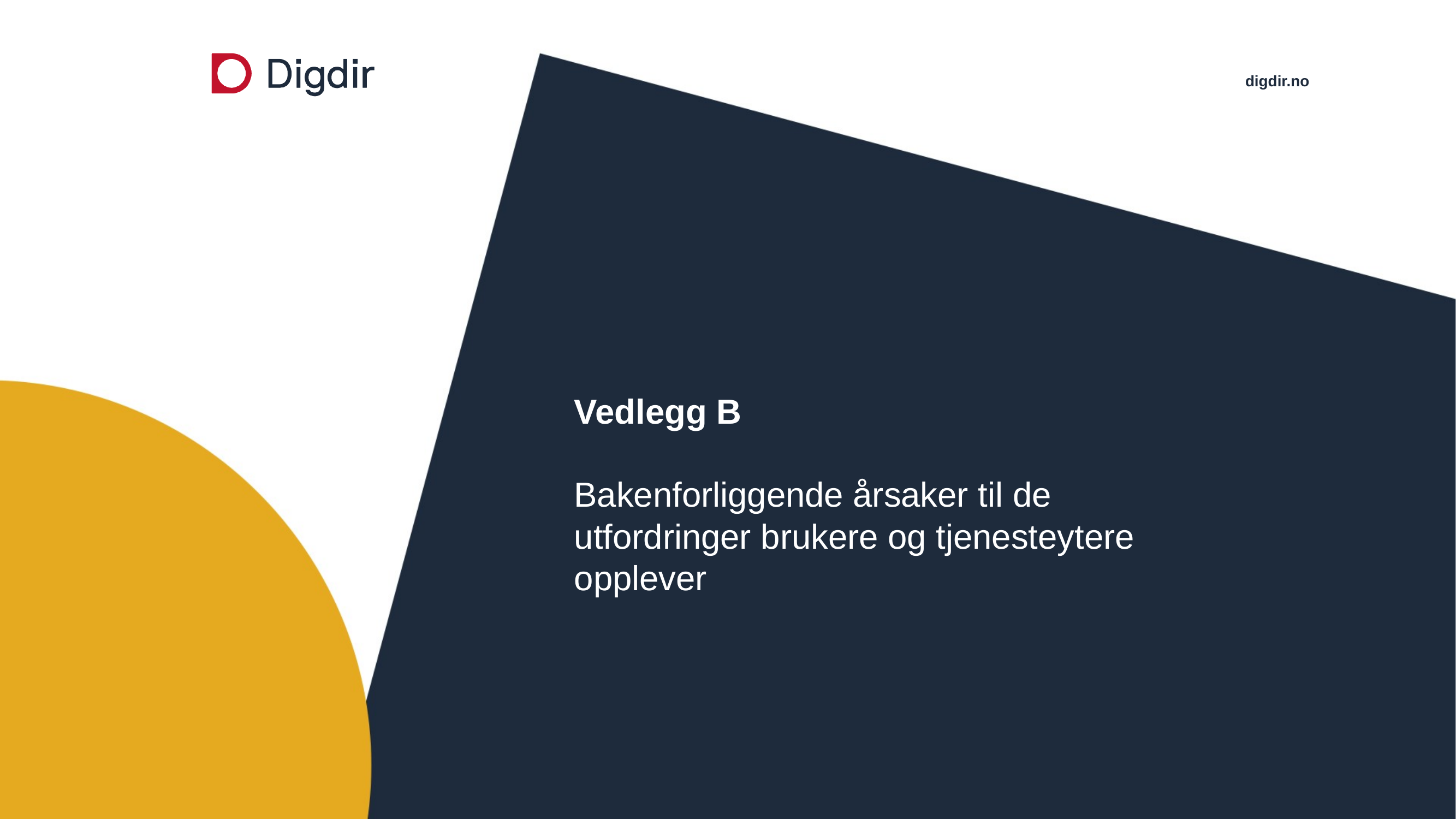

# Vedlegg B Bakenforliggende årsaker til de utfordringer brukere og tjenesteytere opplever